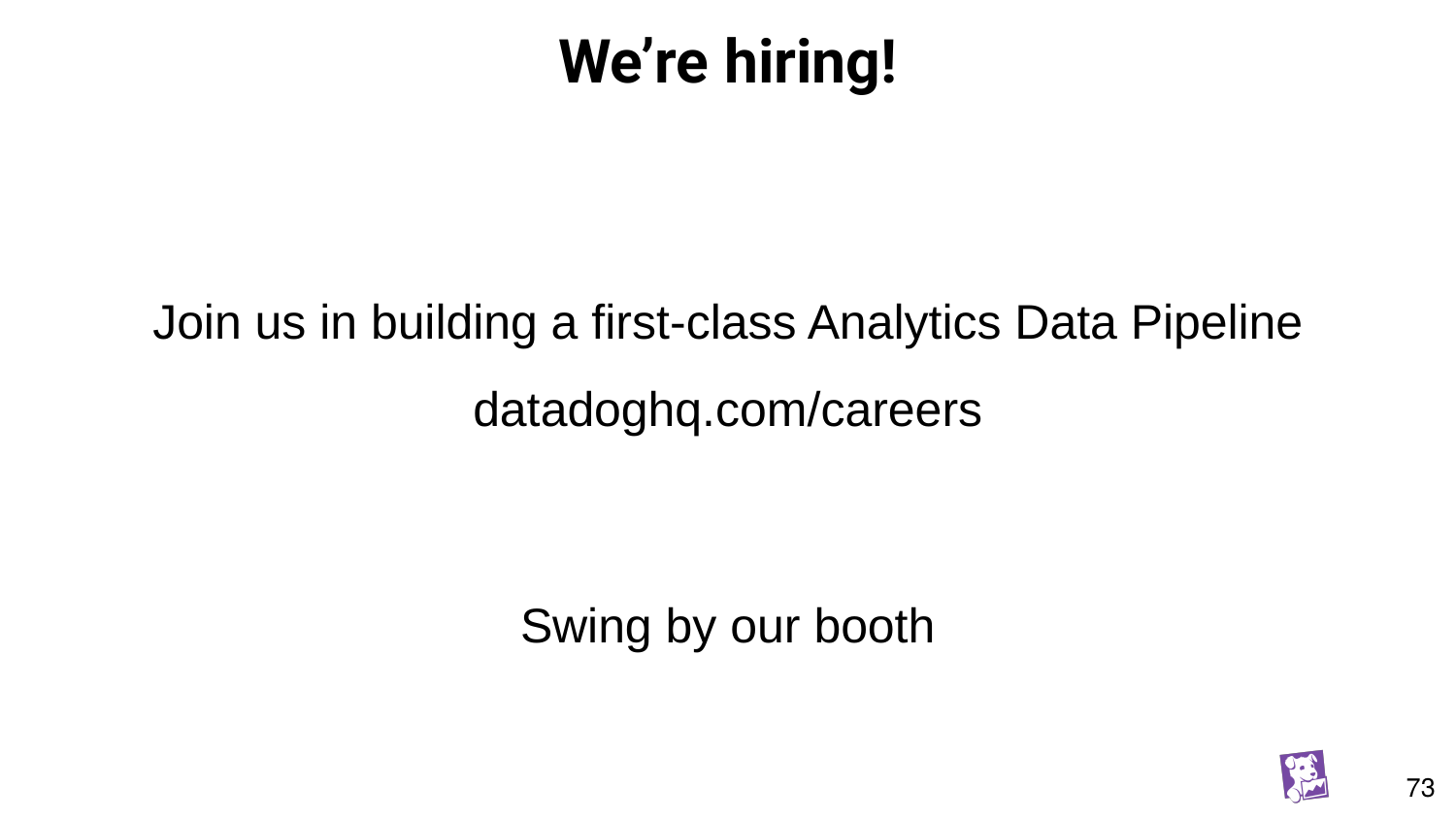

We’re hiring!
Join us in building a first-class Analytics Data Pipeline
datadoghq.com/careers
Swing by our booth
73